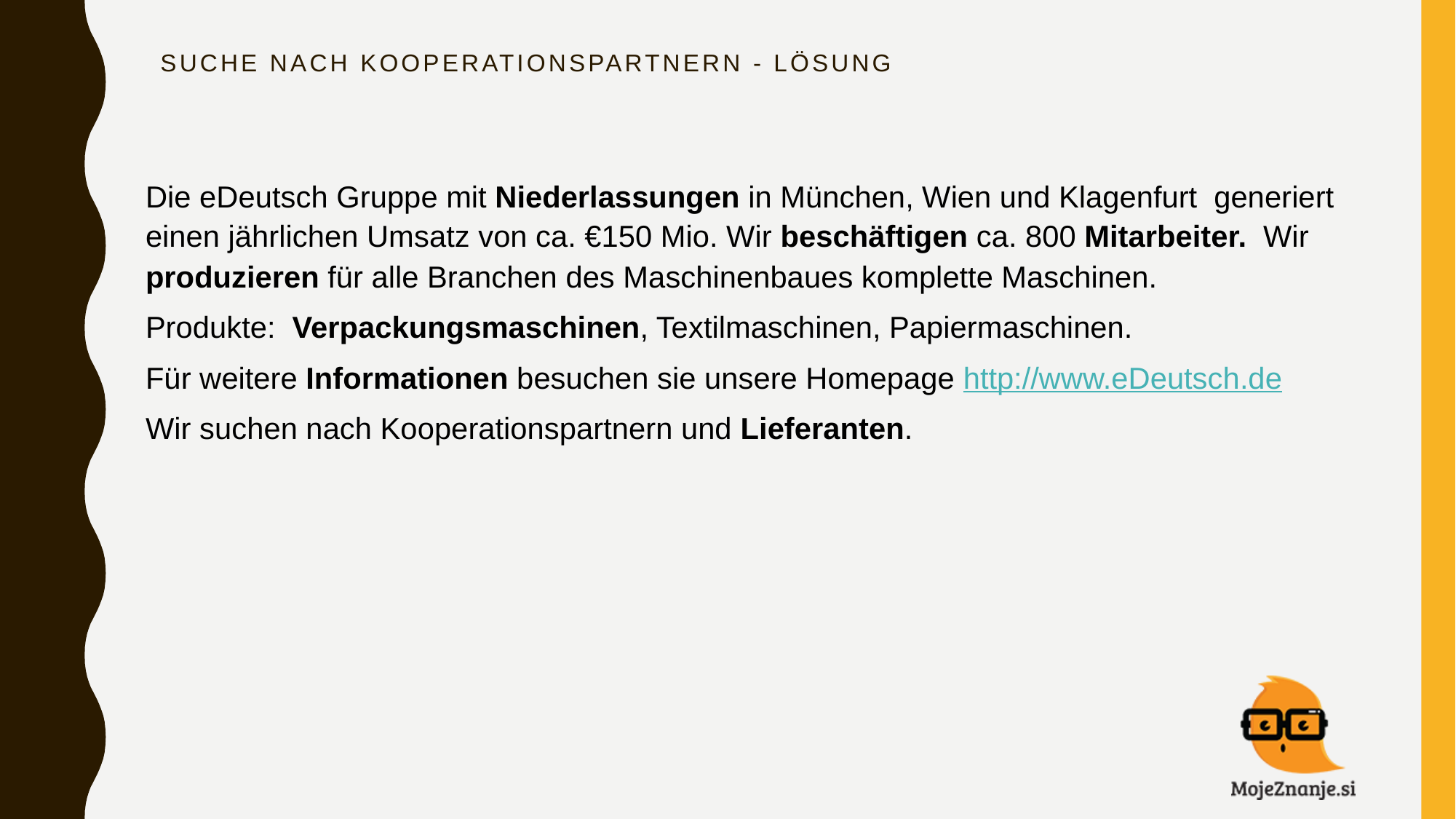

# Suche nach kooperationspartnern - Lösung
Die eDeutsch Gruppe mit Niederlassungen in München, Wien und Klagenfurt  generiert einen jährlichen Umsatz von ca. €150 Mio. Wir beschäftigen ca. 800 Mitarbeiter.  Wir produzieren für alle Branchen des Maschinenbaues komplette Maschinen.
Produkte:  Verpackungsmaschinen, Textilmaschinen, Papiermaschinen.
Für weitere Informationen besuchen sie unsere Homepage http://www.eDeutsch.de
Wir suchen nach Kooperationspartnern und Lieferanten.